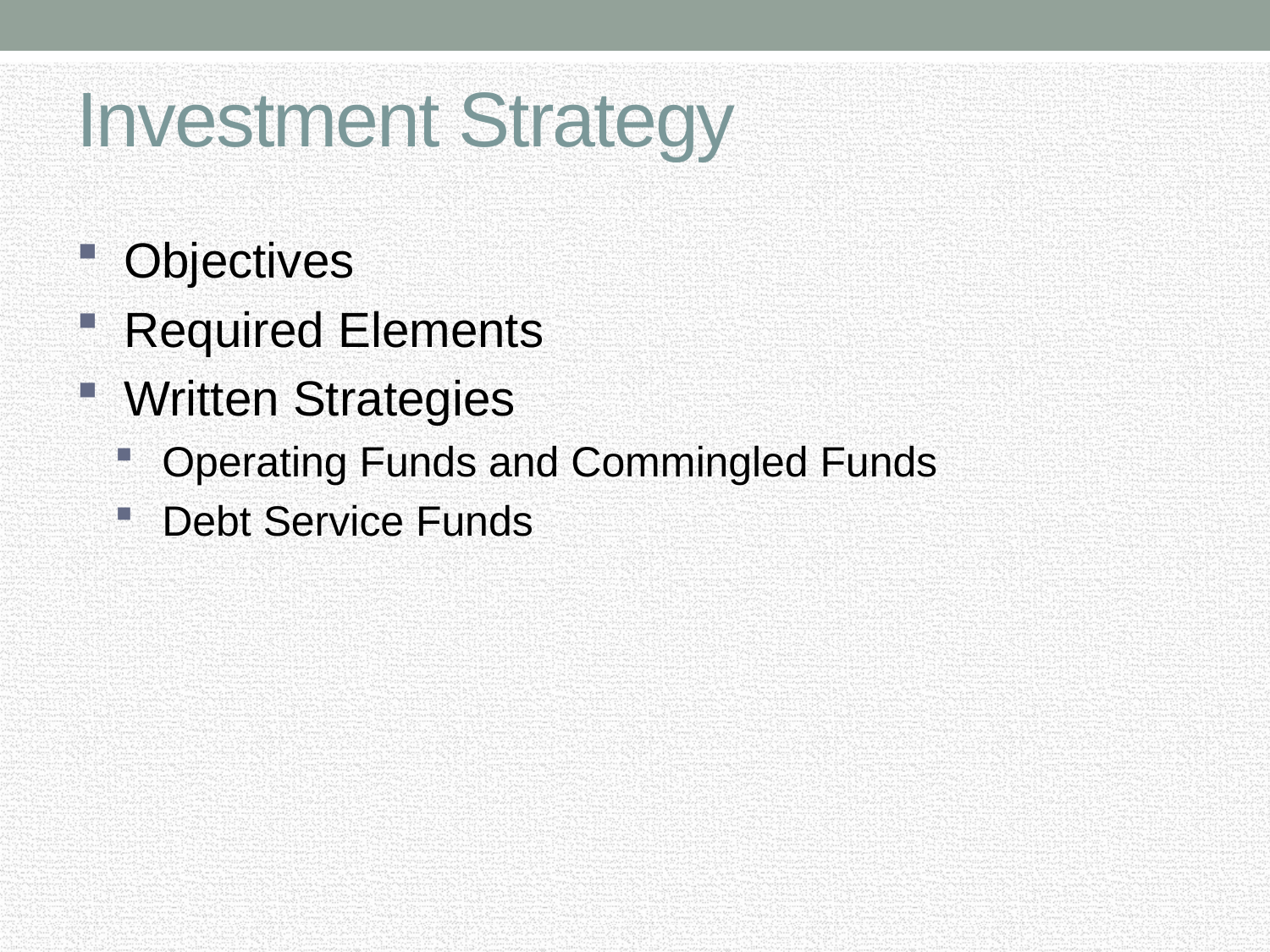

# Investment Strategy
Objectives
Required Elements
Written Strategies
Operating Funds and Commingled Funds
Debt Service Funds